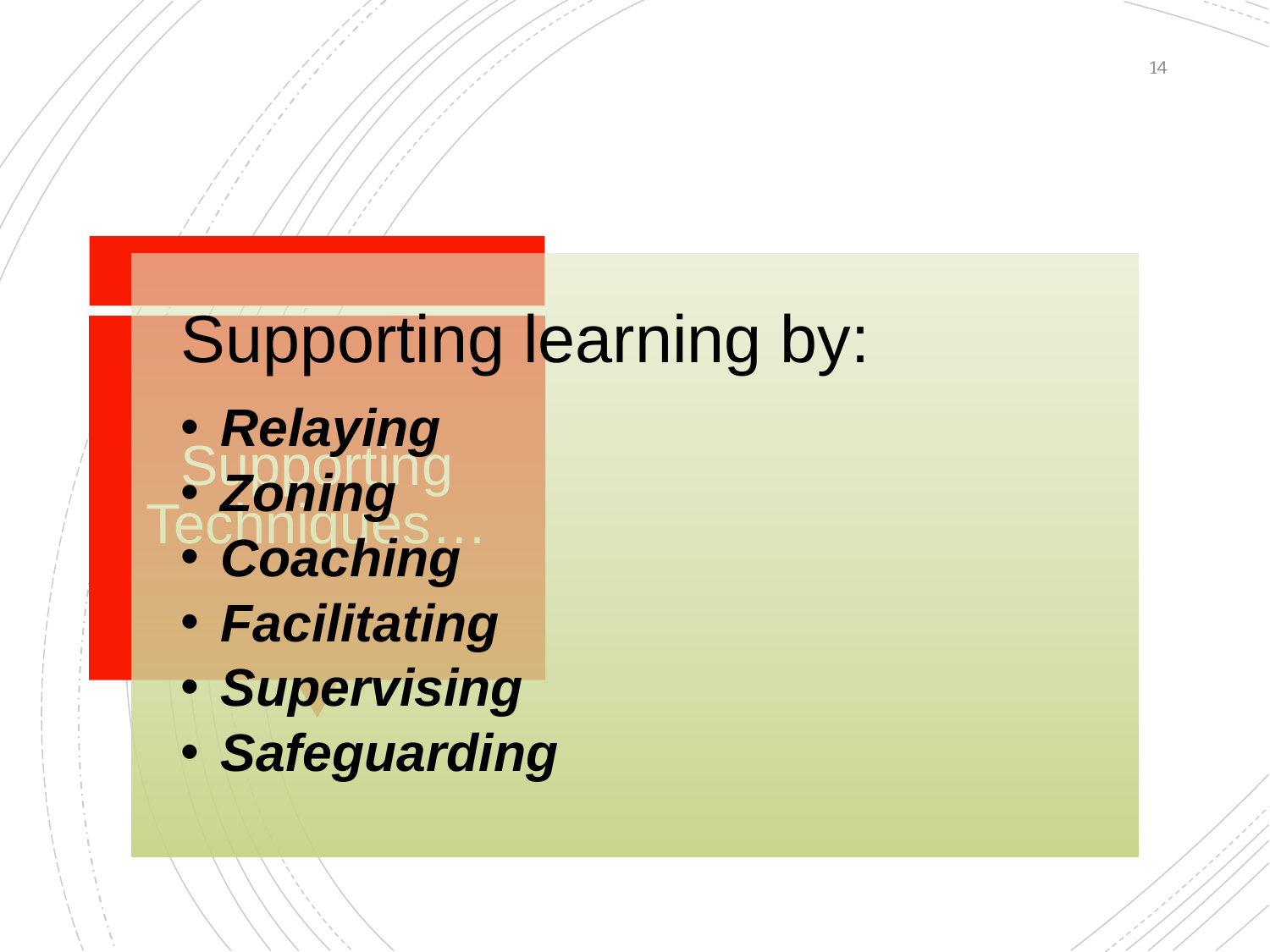

14

Supporting learning by:
Relaying
Zoning
Coaching
Facilitating
Supervising
Safeguarding
# Supporting Techniques…